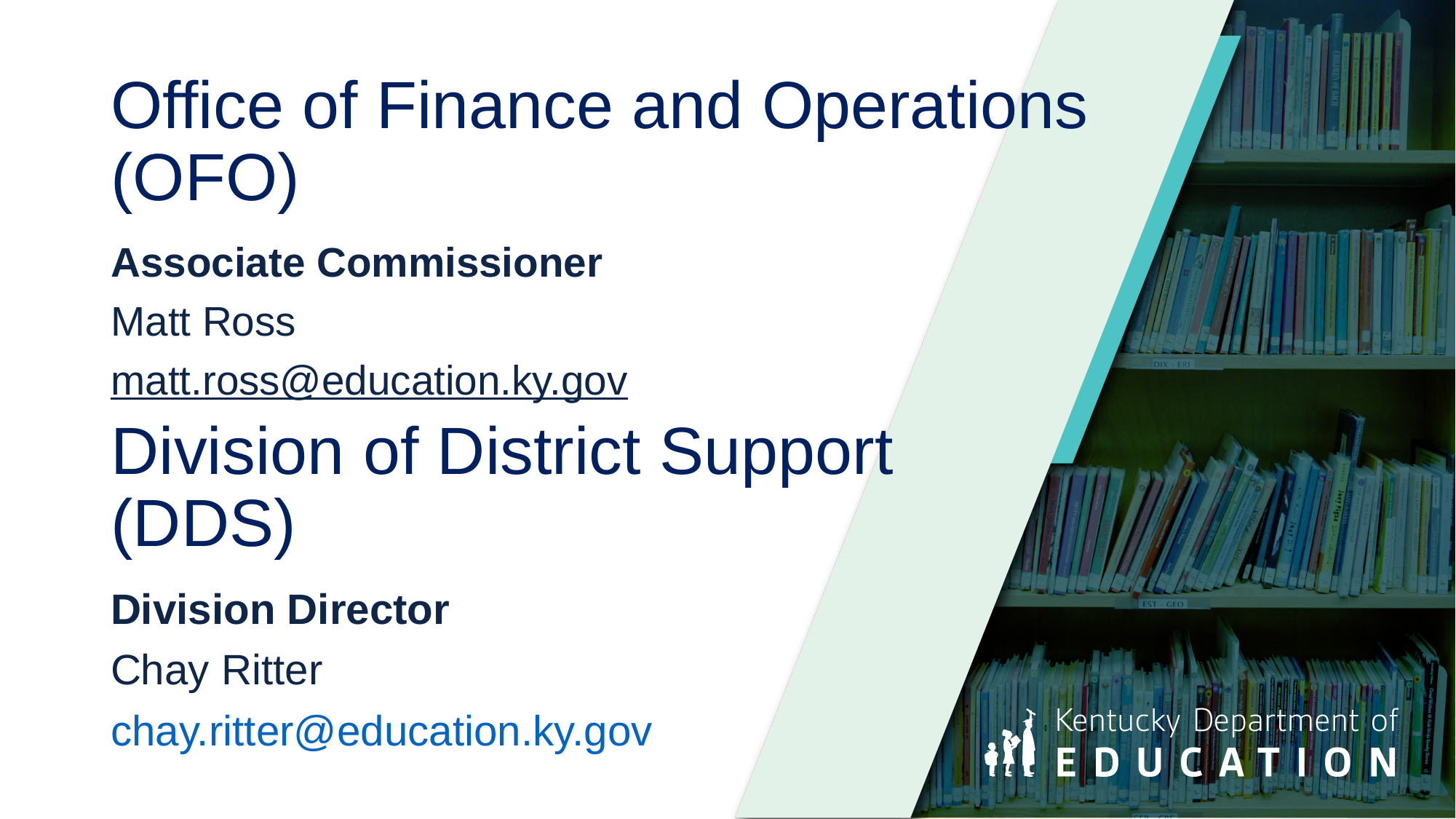

# Office of Finance and Operations (OFO)
Associate Commissioner
Matt Ross
matt.ross@education.ky.gov

Division of District Support
(DDS)
Division Director
Chay Ritter
chay.ritter@education.ky.gov